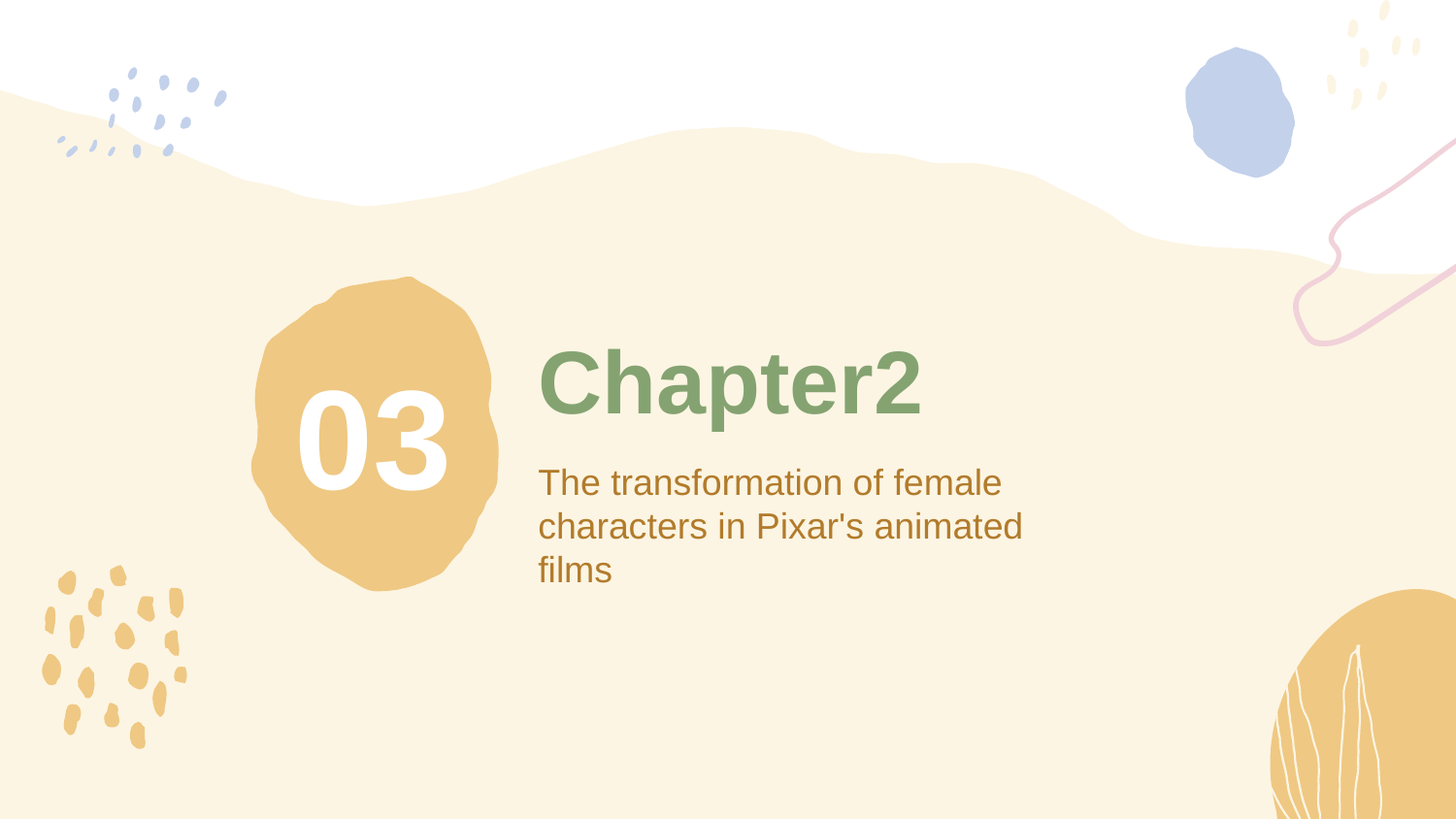

# Chapter2

03
The transformation of female characters in Pixar's animated films